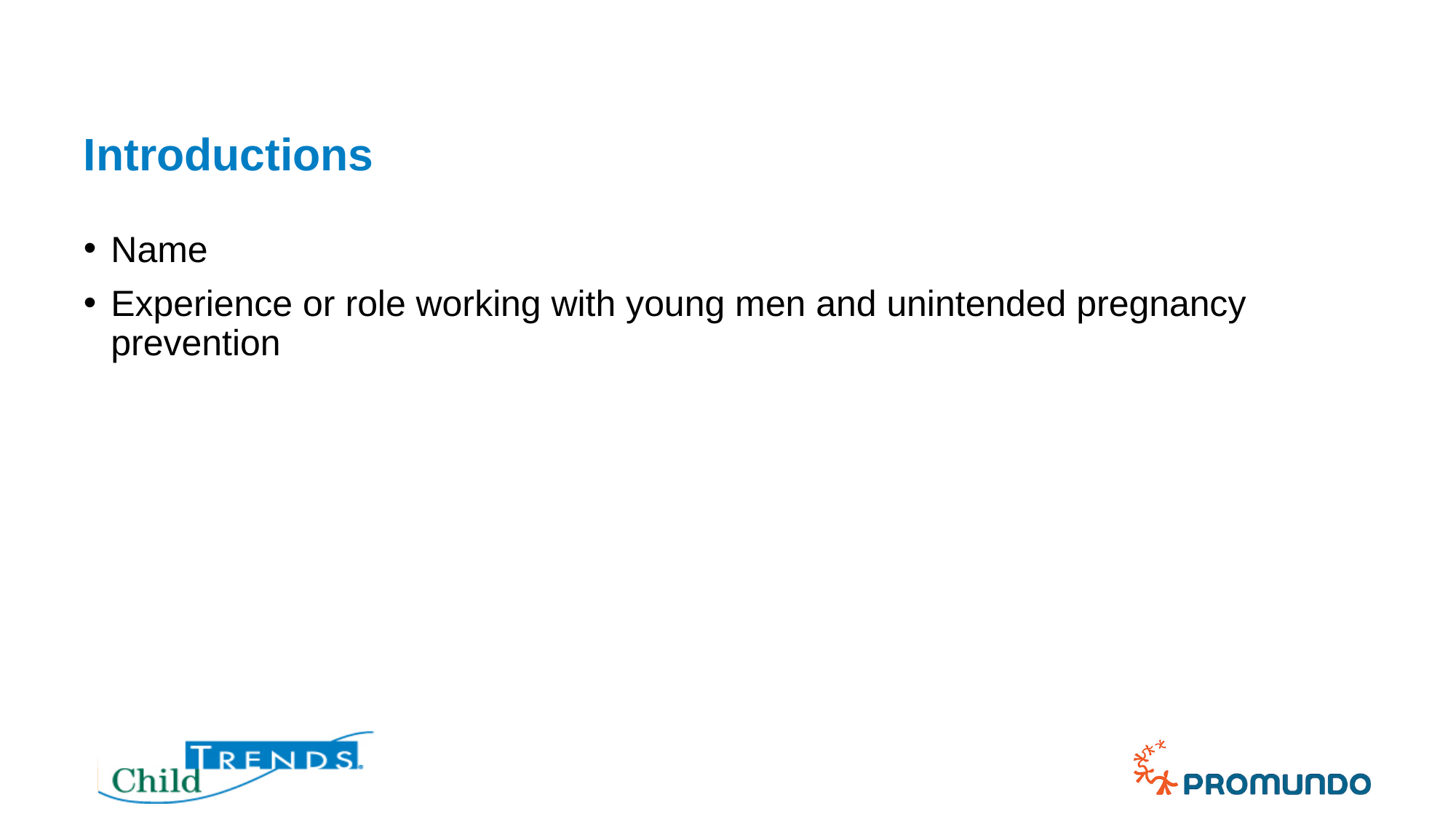

# Introductions
Name
Experience or role working with young men and unintended pregnancy prevention